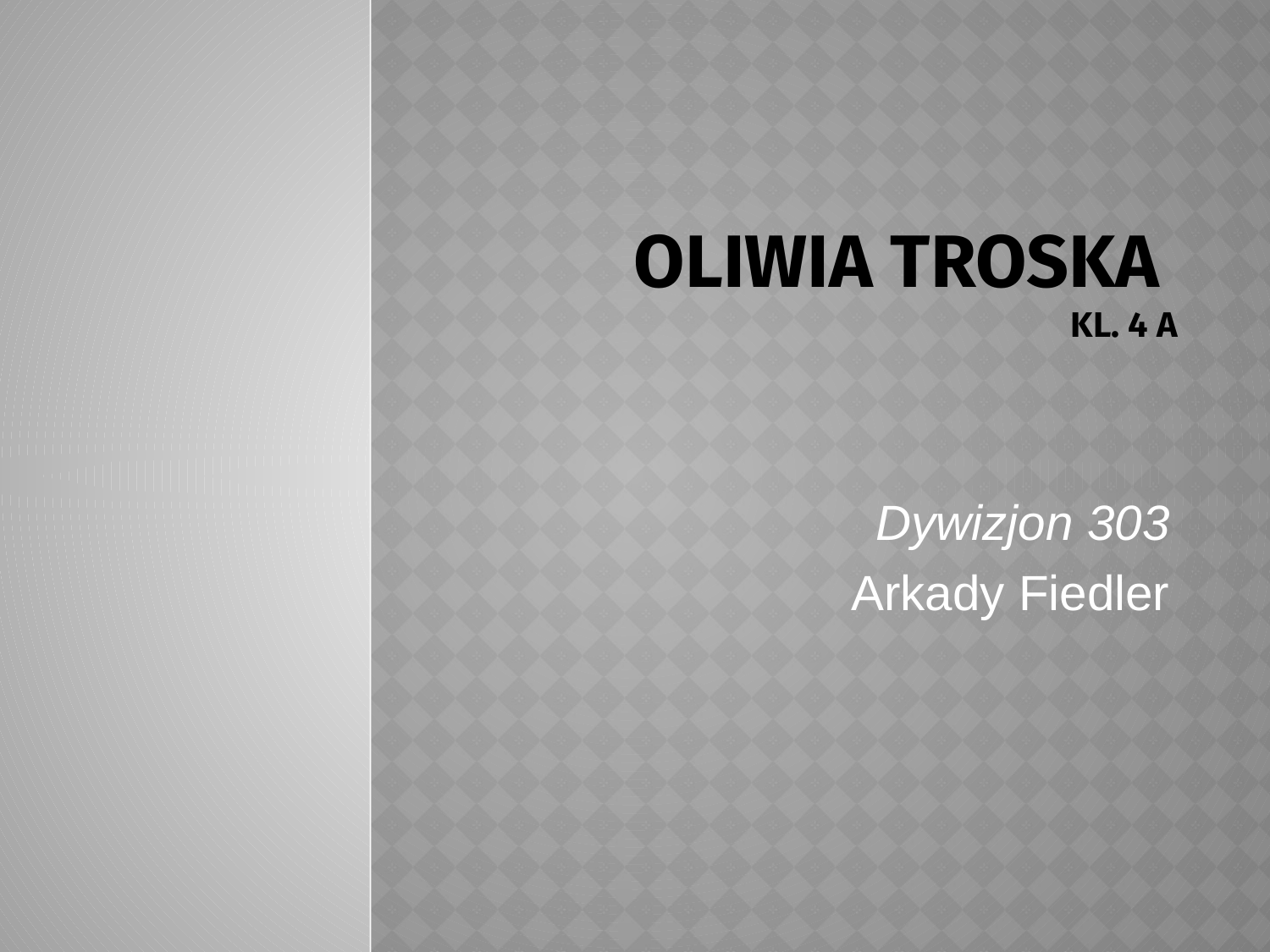

# OlIWIA Troska kl. 4 a
Dywizjon 303
Arkady Fiedler